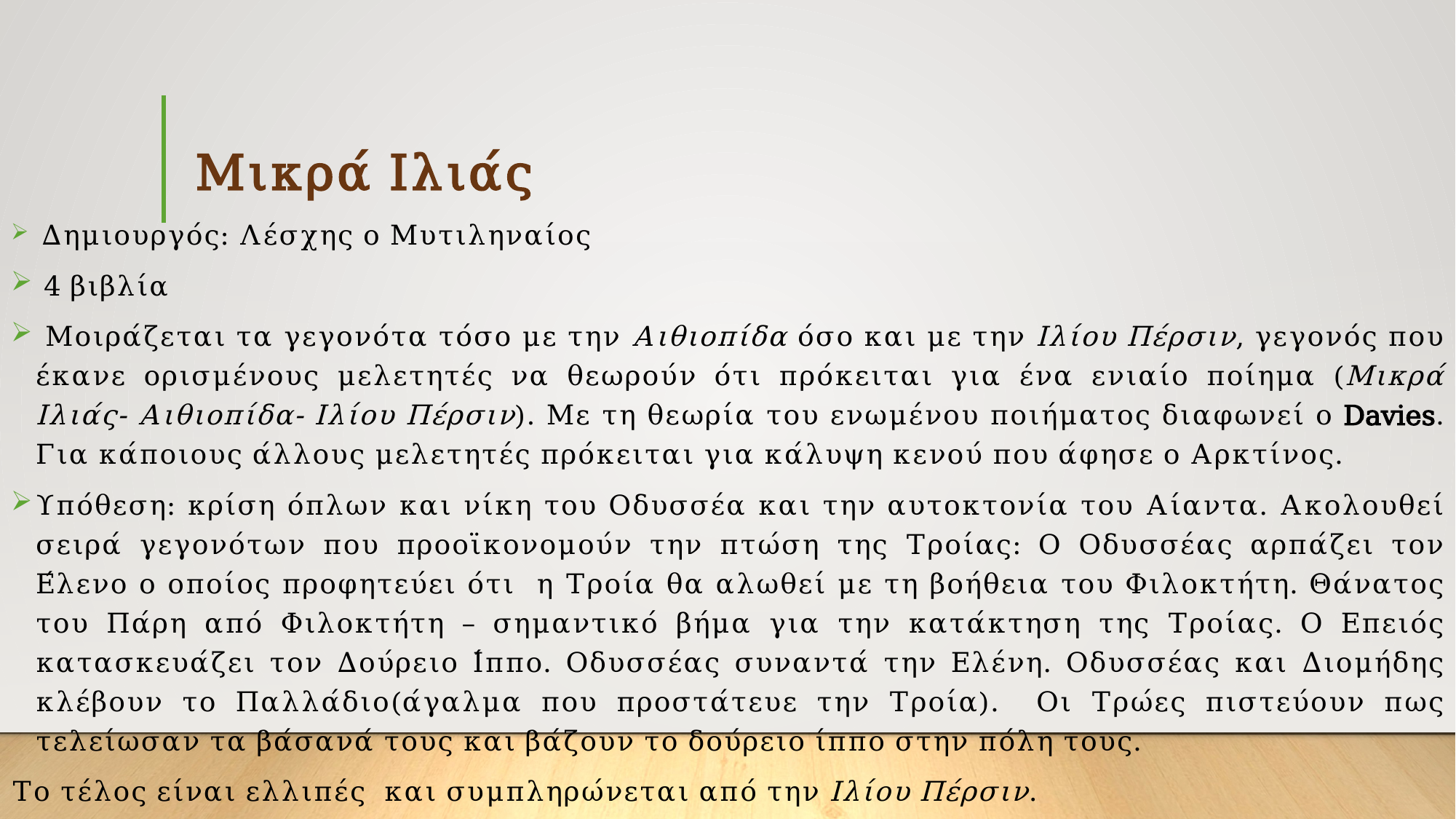

# Μικρά Ιλιάς
 Δημιουργός: Λέσχης ο Μυτιληναίος
 4 βιβλία
 Μοιράζεται τα γεγονότα τόσο με την Αιθιοπίδα όσο και με την Ιλίου Πέρσιν, γεγονός που έκανε ορισμένους μελετητές να θεωρούν ότι πρόκειται για ένα ενιαίο ποίημα (Μικρά Ιλιάς- Αιθιοπίδα- Ιλίου Πέρσιν). Με τη θεωρία του ενωμένου ποιήματος διαφωνεί ο Davies. Για κάποιους άλλους μελετητές πρόκειται για κάλυψη κενού που άφησε ο Αρκτίνος.
Υπόθεση: κρίση όπλων και νίκη του Οδυσσέα και την αυτοκτονία του Αίαντα. Ακολουθεί σειρά γεγονότων που προοϊκονομούν την πτώση της Τροίας: Ο Οδυσσέας αρπάζει τον Έλενο ο οποίος προφητεύει ότι  η Τροία θα αλωθεί με τη βοήθεια του Φιλοκτήτη. Θάνατος του Πάρη από Φιλοκτήτη – σημαντικό βήμα για την κατάκτηση της Τροίας. Ο Επειός κατασκευάζει τον Δούρειο Ίππο. Οδυσσέας συναντά την Ελένη. Οδυσσέας και Διομήδης κλέβουν το Παλλάδιο(άγαλμα που προστάτευε την Τροία).  Οι Τρώες πιστεύουν πως τελείωσαν τα βάσανά τους και βάζουν το δούρειο ίππο στην πόλη τους.
Το τέλος είναι ελλιπές  και συμπληρώνεται από την Ιλίου Πέρσιν.